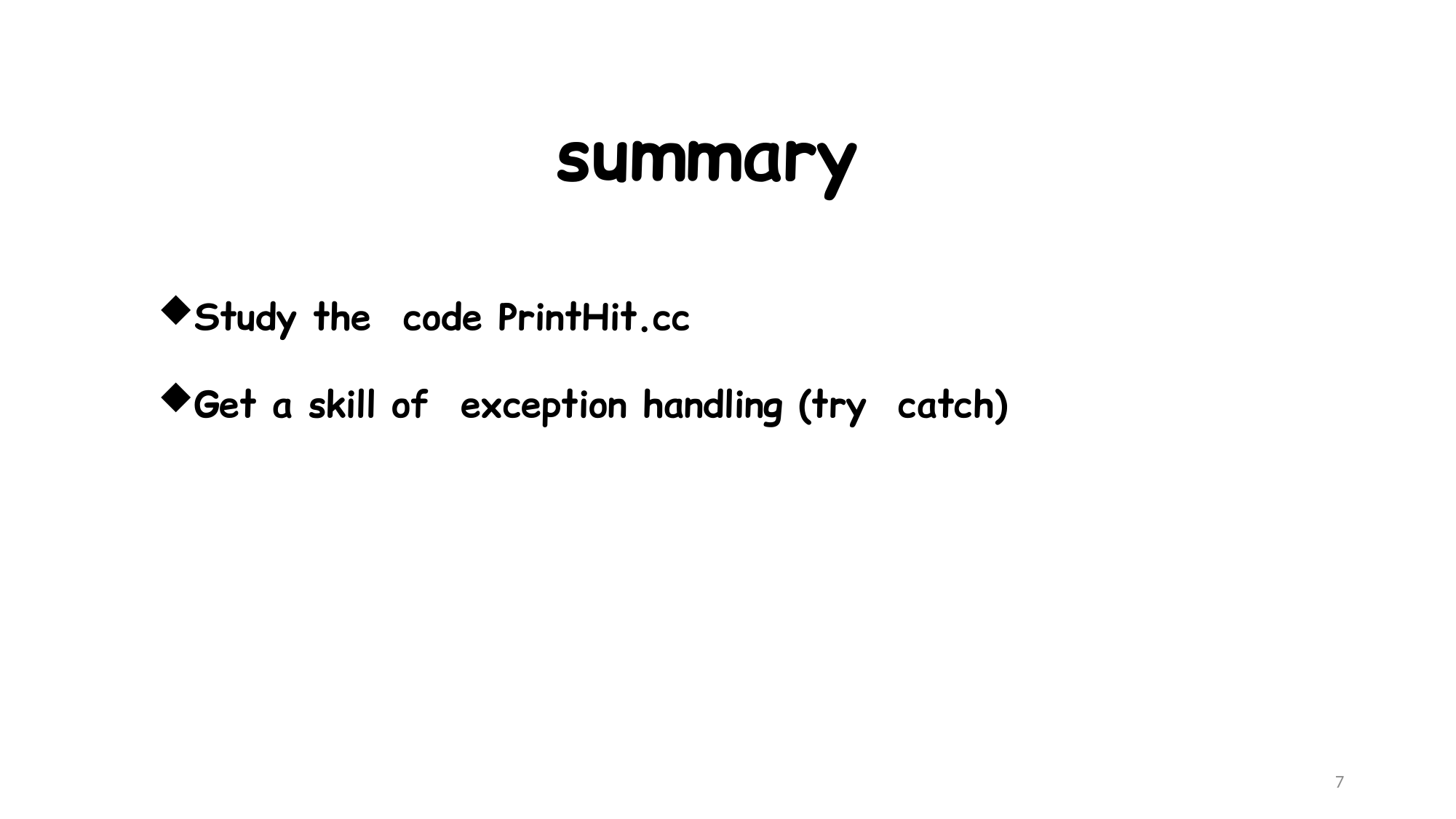

summary
Study the  code PrintHit.cc
Get a skill of  exception handling (try  catch)

7